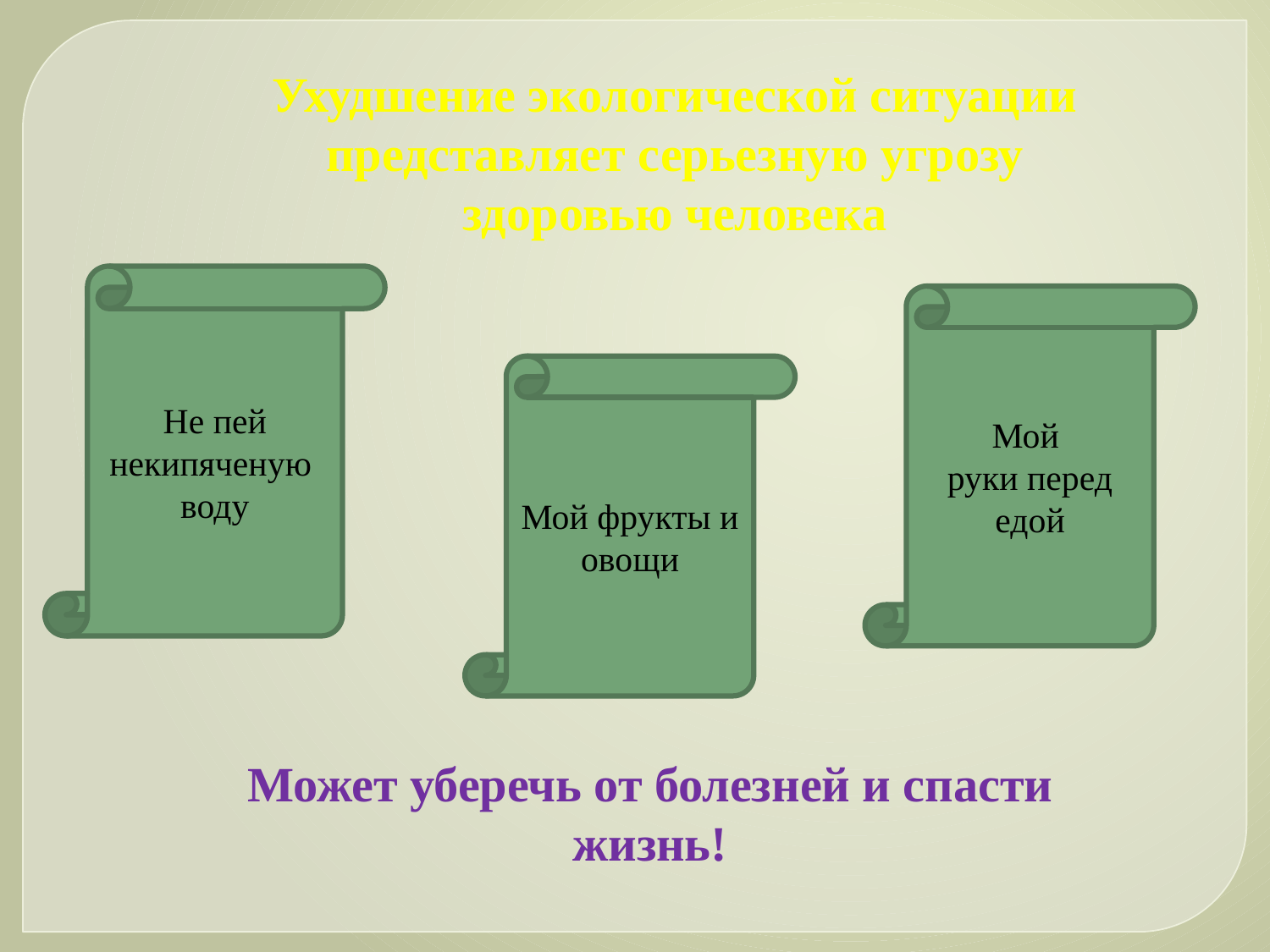

Ухудшение экологической ситуации представляет серьезную угрозу
здоровью человека
Не пей некипяченую
воду
Мой
руки перед едой
Мой фрукты и овощи
Может уберечь от болезней и спасти жизнь!